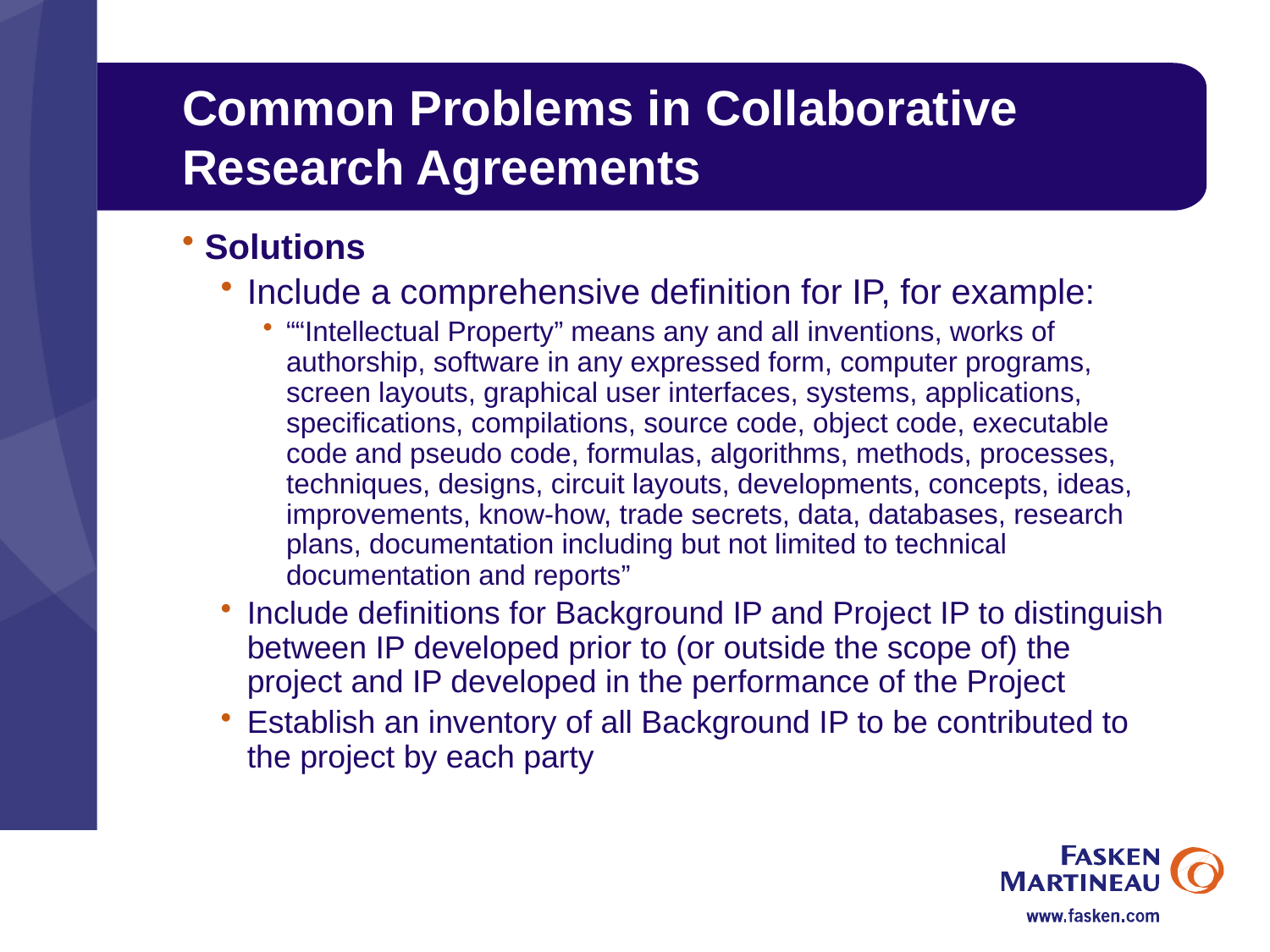

# Common Problems in Collaborative Research Agreements
Solutions
Include a comprehensive definition for IP, for example:
““Intellectual Property” means any and all inventions, works of authorship, software in any expressed form, computer programs, screen layouts, graphical user interfaces, systems, applications, specifications, compilations, source code, object code, executable code and pseudo code, formulas, algorithms, methods, processes, techniques, designs, circuit layouts, developments, concepts, ideas, improvements, know-how, trade secrets, data, databases, research plans, documentation including but not limited to technical documentation and reports”
Include definitions for Background IP and Project IP to distinguish between IP developed prior to (or outside the scope of) the project and IP developed in the performance of the Project
Establish an inventory of all Background IP to be contributed to the project by each party